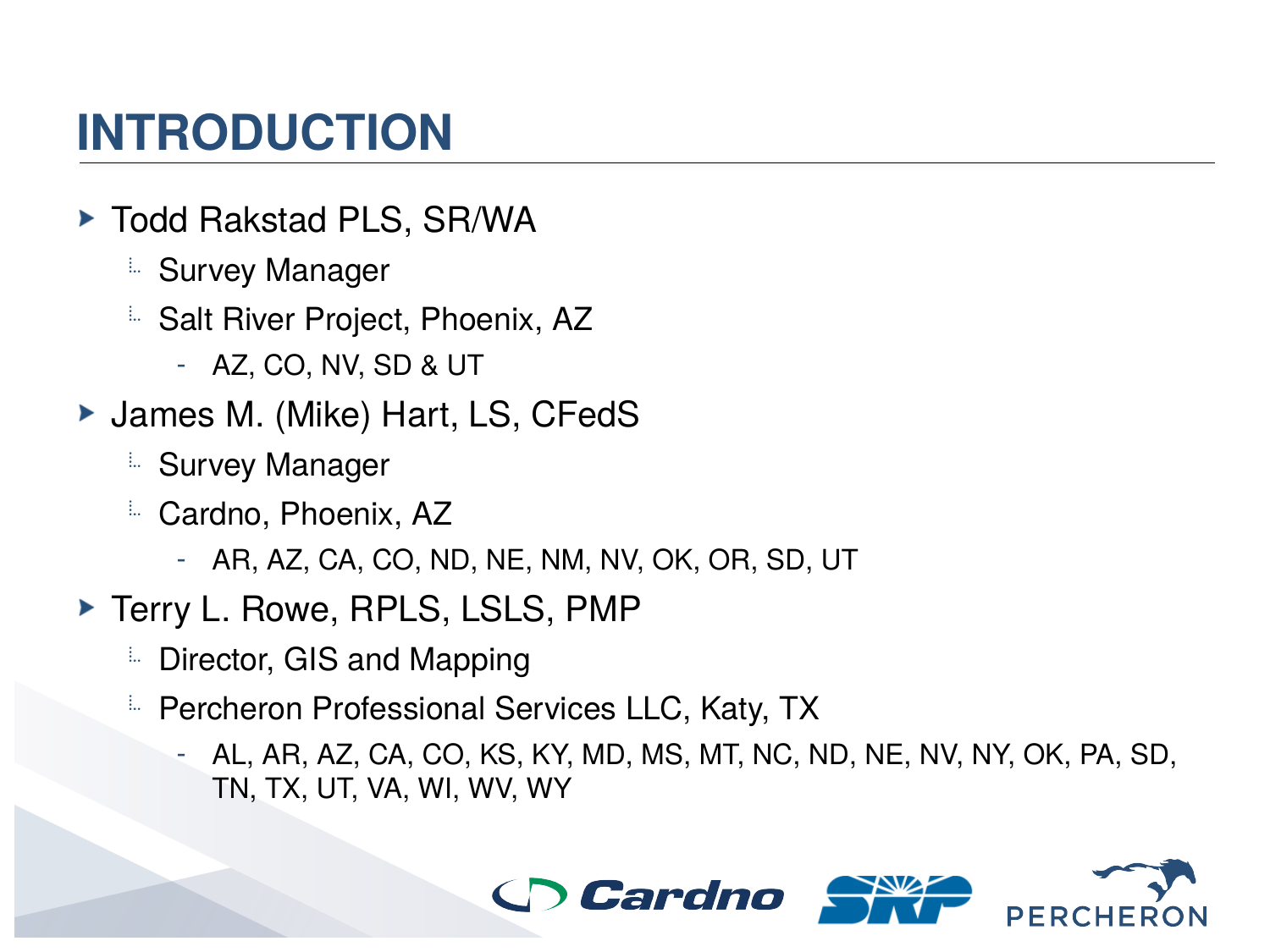

# Introduction
Todd Rakstad PLS, SR/WA
Survey Manager
Salt River Project, Phoenix, AZ
AZ, CO, NV, SD & UT
James M. (Mike) Hart, LS, CFedS
Survey Manager
Cardno, Phoenix, AZ
AR, AZ, CA, CO, ND, NE, NM, NV, OK, OR, SD, UT
Terry L. Rowe, RPLS, LSLS, PMP
Director, GIS and Mapping
Percheron Professional Services LLC, Katy, TX
AL, AR, AZ, CA, CO, KS, KY, MD, MS, MT, NC, ND, NE, NV, NY, OK, PA, SD, TN, TX, UT, VA, WI, WV, WY